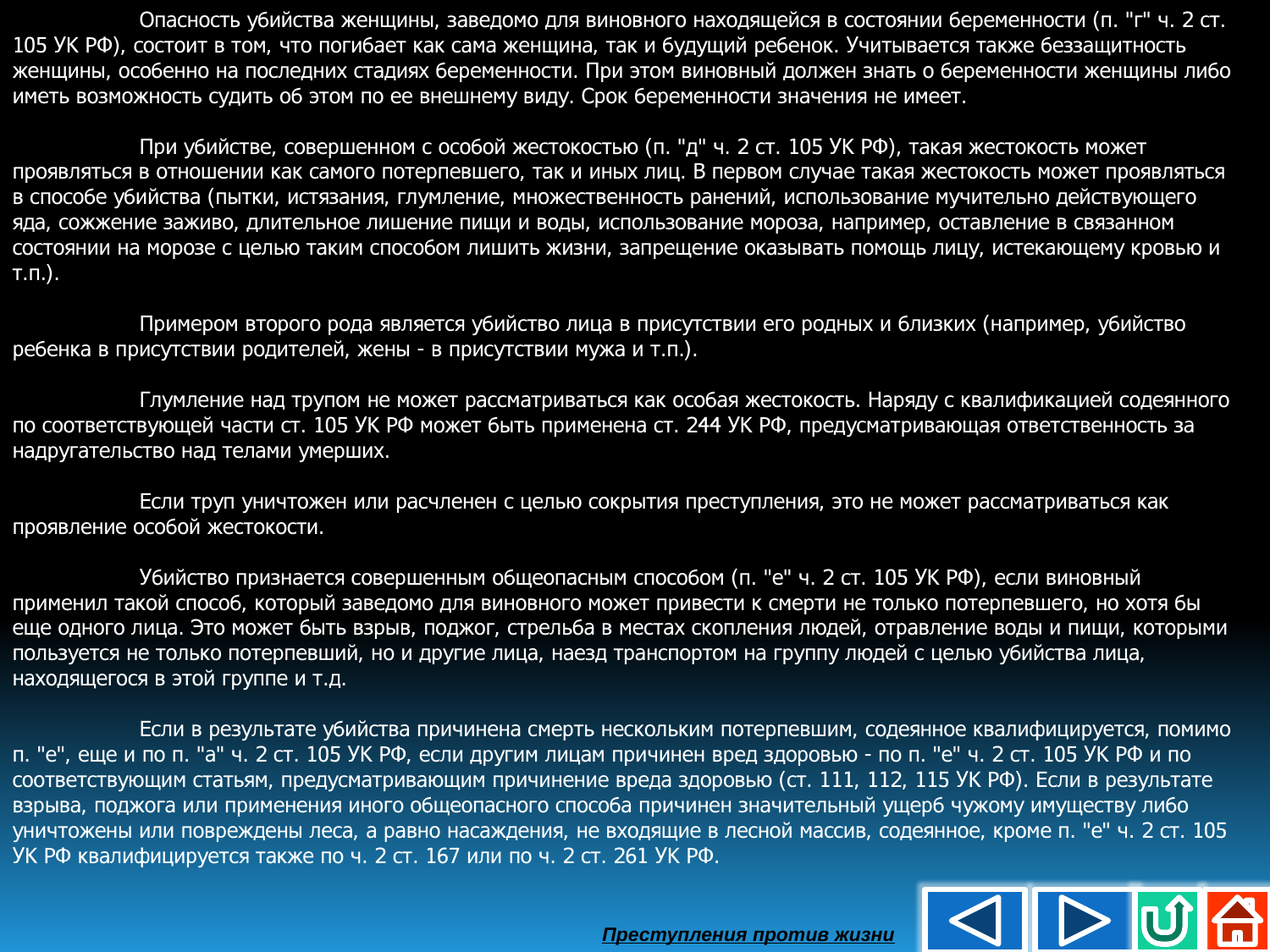

Опасность убийства женщины, заведомо для виновного находящейся в состоянии беременности (п. "г" ч. 2 ст. 105 УК РФ), состоит в том, что погибает как сама женщина, так и будущий ребенок. Учитывается также беззащитность женщины, особенно на последних стадиях беременности. При этом виновный должен знать о беременности женщины либо иметь возможность судить об этом по ее внешнему виду. Срок беременности значения не имеет.
	При убийстве, совершенном с особой жестокостью (п. "д" ч. 2 ст. 105 УК РФ), такая жестокость может проявляться в отношении как самого потерпевшего, так и иных лиц. В первом случае такая жестокость может проявляться в способе убийства (пытки, истязания, глумление, множественность ранений, использование мучительно действующего яда, сожжение заживо, длительное лишение пищи и воды, использование мороза, например, оставление в связанном состоянии на морозе с целью таким способом лишить жизни, запрещение оказывать помощь лицу, истекающему кровью и т.п.).
	Примером второго рода является убийство лица в присутствии его родных и близких (например, убийство ребенка в присутствии родителей, жены - в присутствии мужа и т.п.).
	Глумление над трупом не может рассматриваться как особая жестокость. Наряду с квалификацией содеянного по соответствующей части ст. 105 УК РФ может быть применена ст. 244 УК РФ, предусматривающая ответственность за надругательство над телами умерших.
	Если труп уничтожен или расчленен с целью сокрытия преступления, это не может рассматриваться как проявление особой жестокости.
	Убийство признается совершенным общеопасным способом (п. "е" ч. 2 ст. 105 УК РФ), если виновный применил такой способ, который заведомо для виновного может привести к смерти не только потерпевшего, но хотя бы еще одного лица. Это может быть взрыв, поджог, стрельба в местах скопления людей, отравление воды и пищи, которыми пользуется не только потерпевший, но и другие лица, наезд транспортом на группу людей с целью убийства лица, находящегося в этой группе и т.д.
	Если в результате убийства причинена смерть нескольким потерпевшим, содеянное квалифицируется, помимо п. "е", еще и по п. "а" ч. 2 ст. 105 УК РФ, если другим лицам причинен вред здоровью - по п. "е" ч. 2 ст. 105 УК РФ и по соответствующим статьям, предусматривающим причинение вреда здоровью (ст. 111, 112, 115 УК РФ). Если в результате взрыва, поджога или применения иного общеопасного способа причинен значительный ущерб чужому имуществу либо уничтожены или повреждены леса, а равно насаждения, не входящие в лесной массив, содеянное, кроме п. "е" ч. 2 ст. 105 УК РФ квалифицируется также по ч. 2 ст. 167 или по ч. 2 ст. 261 УК РФ.

Преступления против жизни